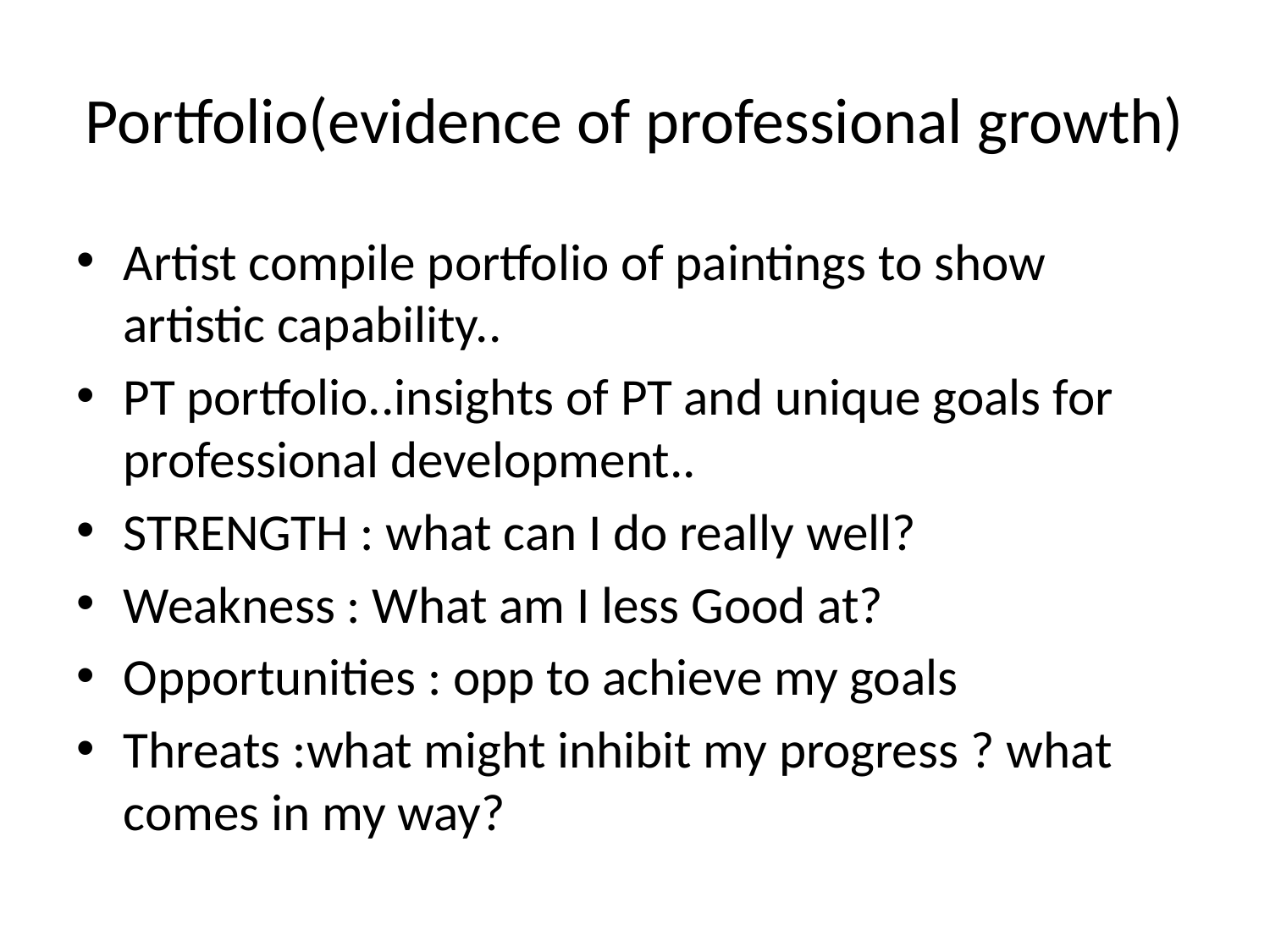

# Portfolio(evidence of professional growth)
Artist compile portfolio of paintings to show artistic capability..
PT portfolio..insights of PT and unique goals for professional development..
STRENGTH : what can I do really well?
Weakness : What am I less Good at?
Opportunities : opp to achieve my goals
Threats :what might inhibit my progress ? what comes in my way?